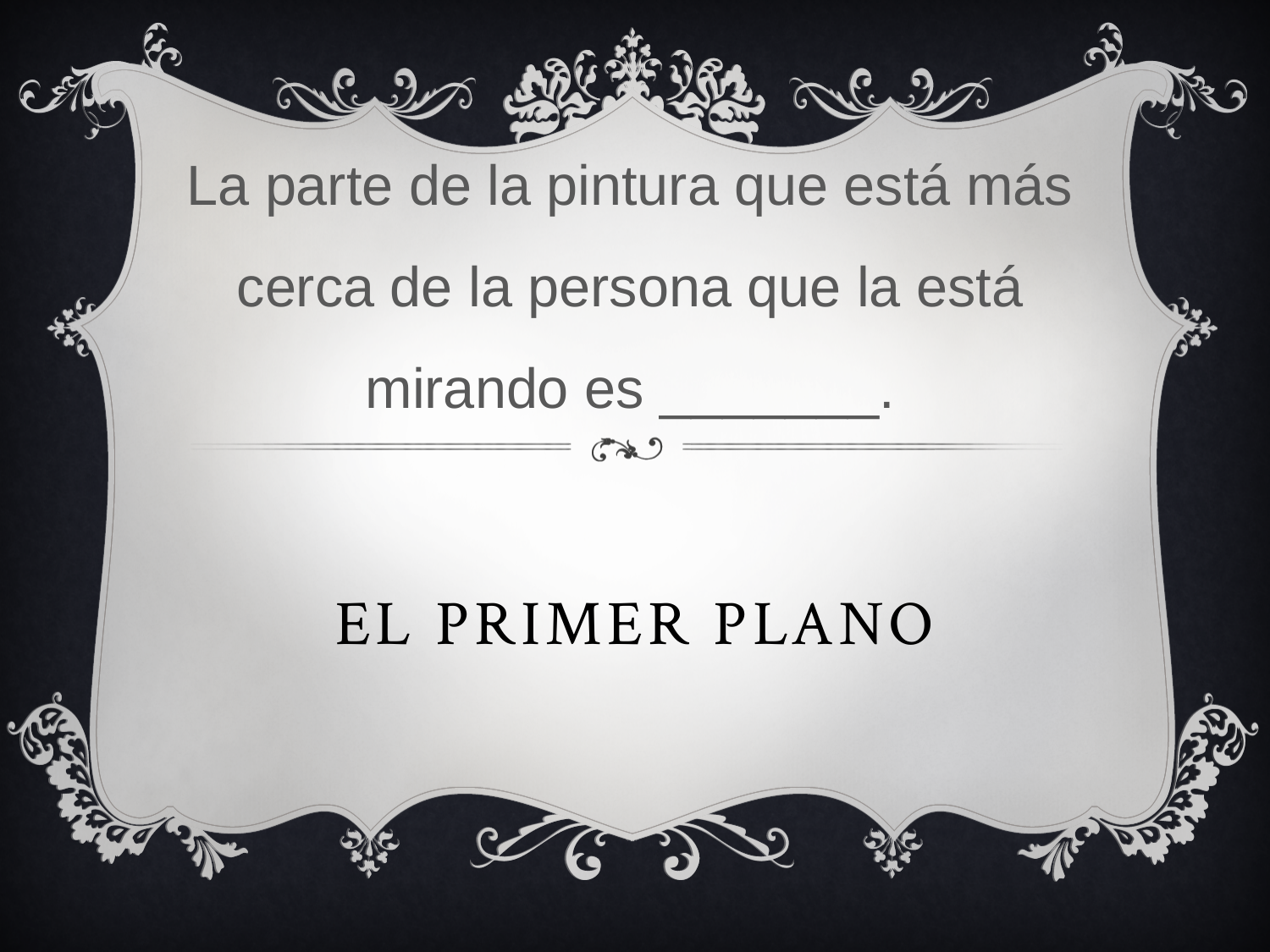

La parte de la pintura que está más cerca de la persona que la está mirando es _______.
# El primer plano